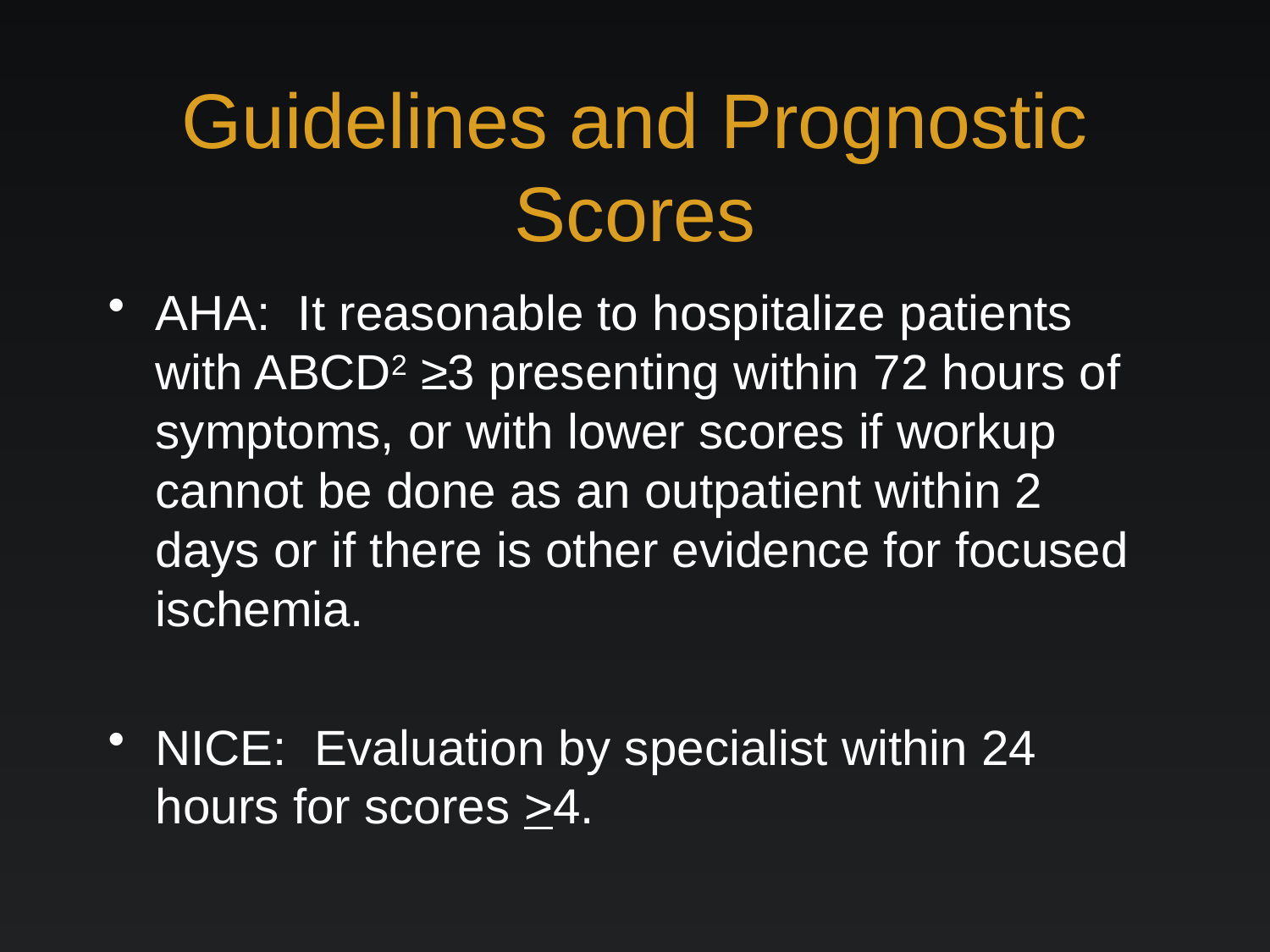

# Guidelines and Prognostic Scores
AHA:  It reasonable to hospitalize patients with ABCD2 ≥3 presenting within 72 hours of symptoms, or with lower scores if workup cannot be done as an outpatient within 2 days or if there is other evidence for focused ischemia.

NICE:  Evaluation by specialist within 24 hours for scores >4.